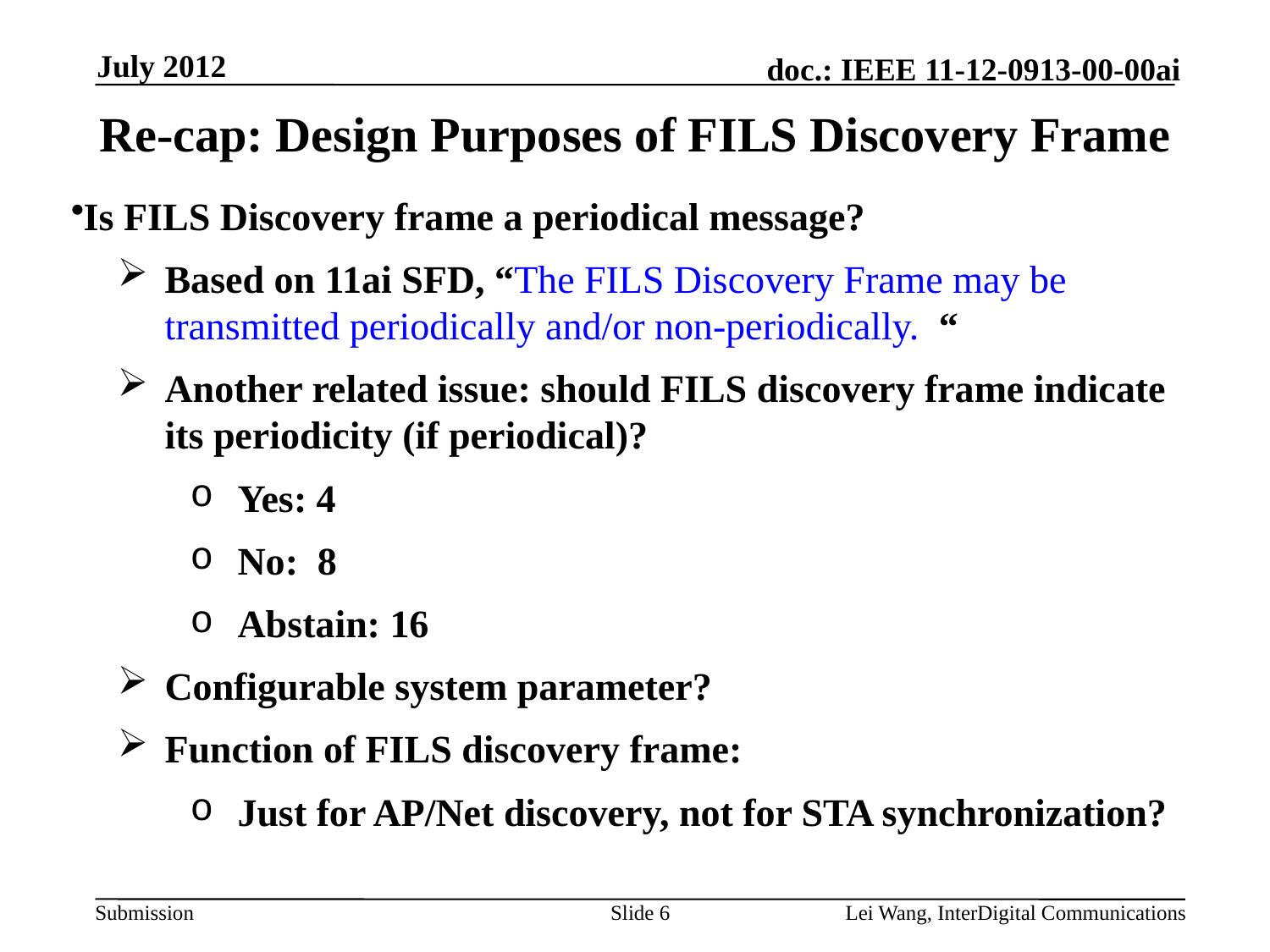

July 2012
Re-cap: Design Purposes of FILS Discovery Frame

Is FILS Discovery frame a periodical message?
Based on 11ai SFD, “The FILS Discovery Frame may be transmitted periodically and/or non-periodically.  “
Another related issue: should FILS discovery frame indicate its periodicity (if periodical)?
Yes: 4
No:  8
Abstain: 16
Configurable system parameter?
Function of FILS discovery frame:
Just for AP/Net discovery, not for STA synchronization?

Slide 6
Lei Wang, InterDigital Communications